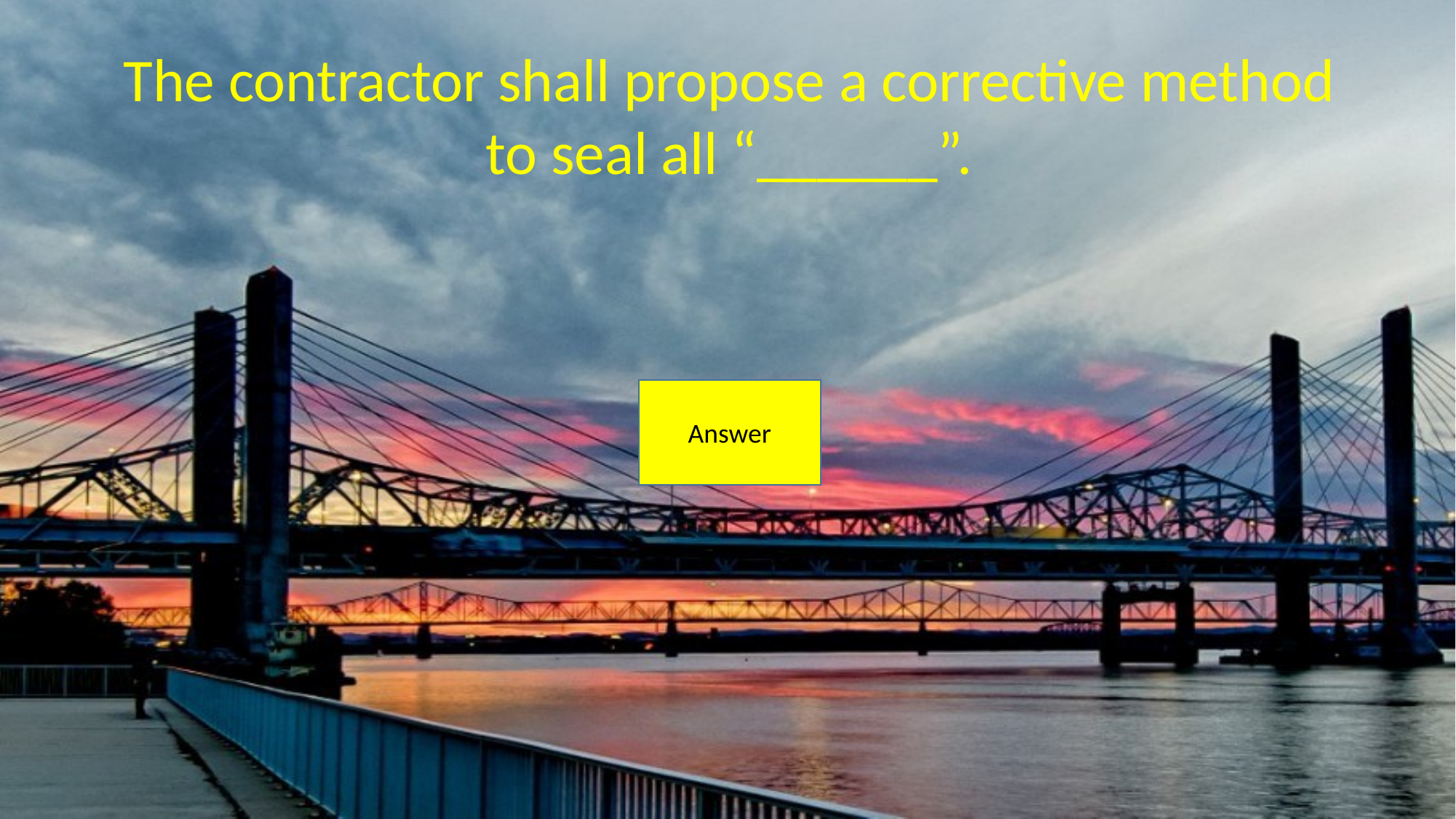

The contractor shall propose a corrective method to seal all “______”.
Answer